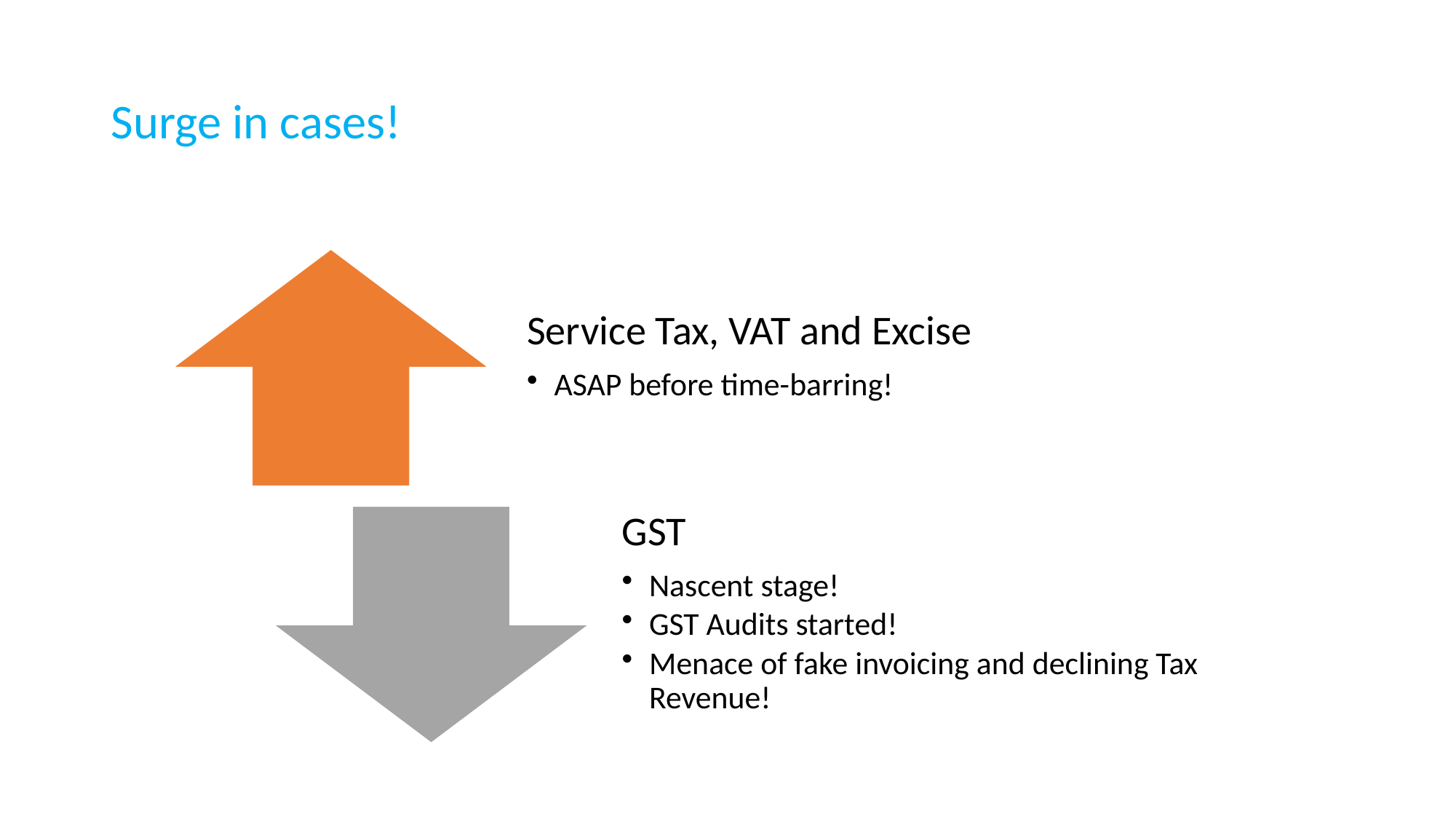

# Surge in cases!
Service Tax, VAT and Excise
ASAP before time-barring!
GST
Nascent stage!
GST Audits started!
Menace of fake invoicing and declining Tax Revenue!